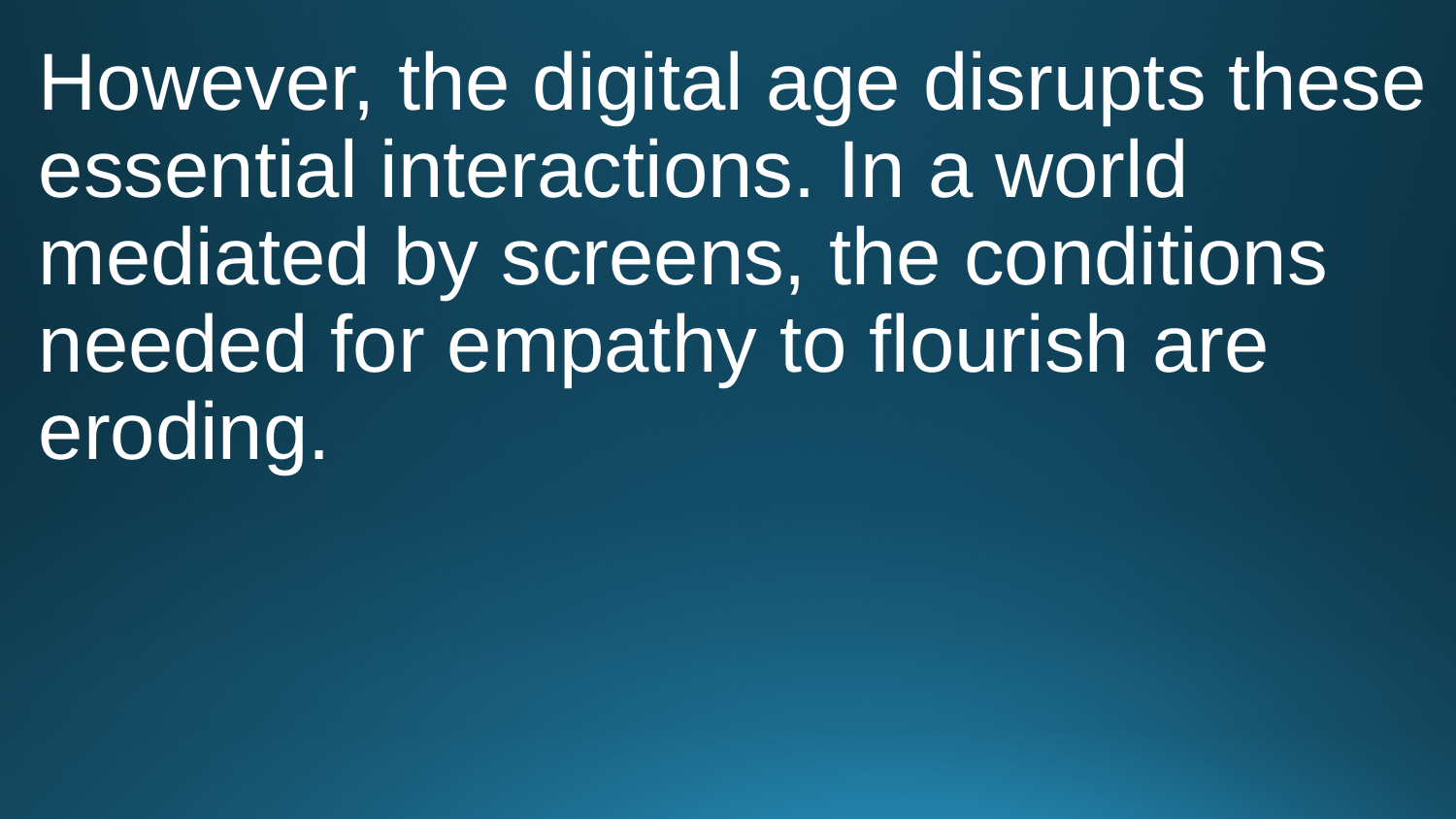

However, the digital age disrupts these essential interactions. In a world mediated by screens, the conditions needed for empathy to flourish are eroding.